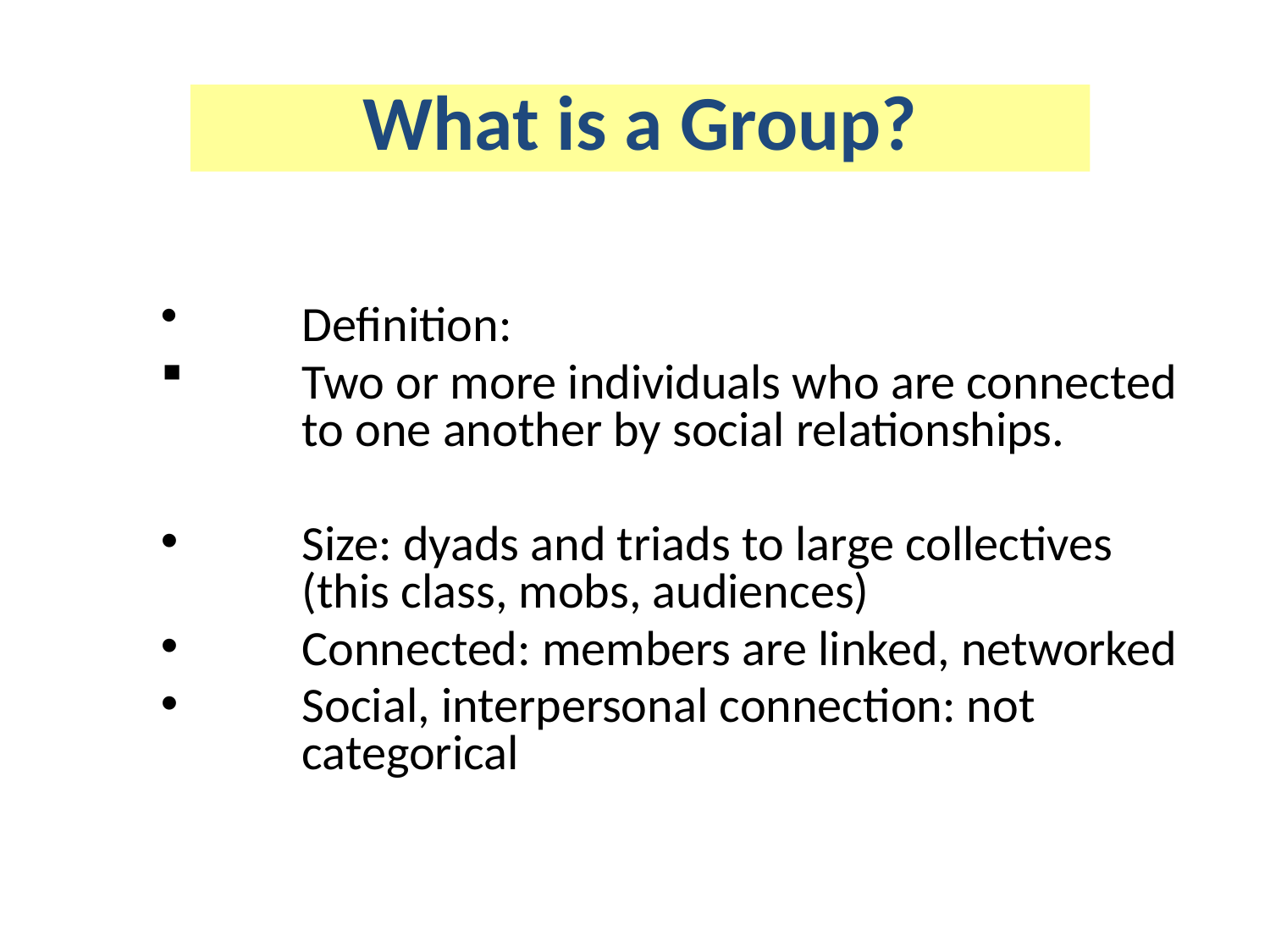

What is a Group?

Definition:
Two or more individuals who are connected to one another by social relationships.

Size: dyads and triads to large collectives (this class, mobs, audiences)
Connected: members are linked, networked
Social, interpersonal connection: not categorical